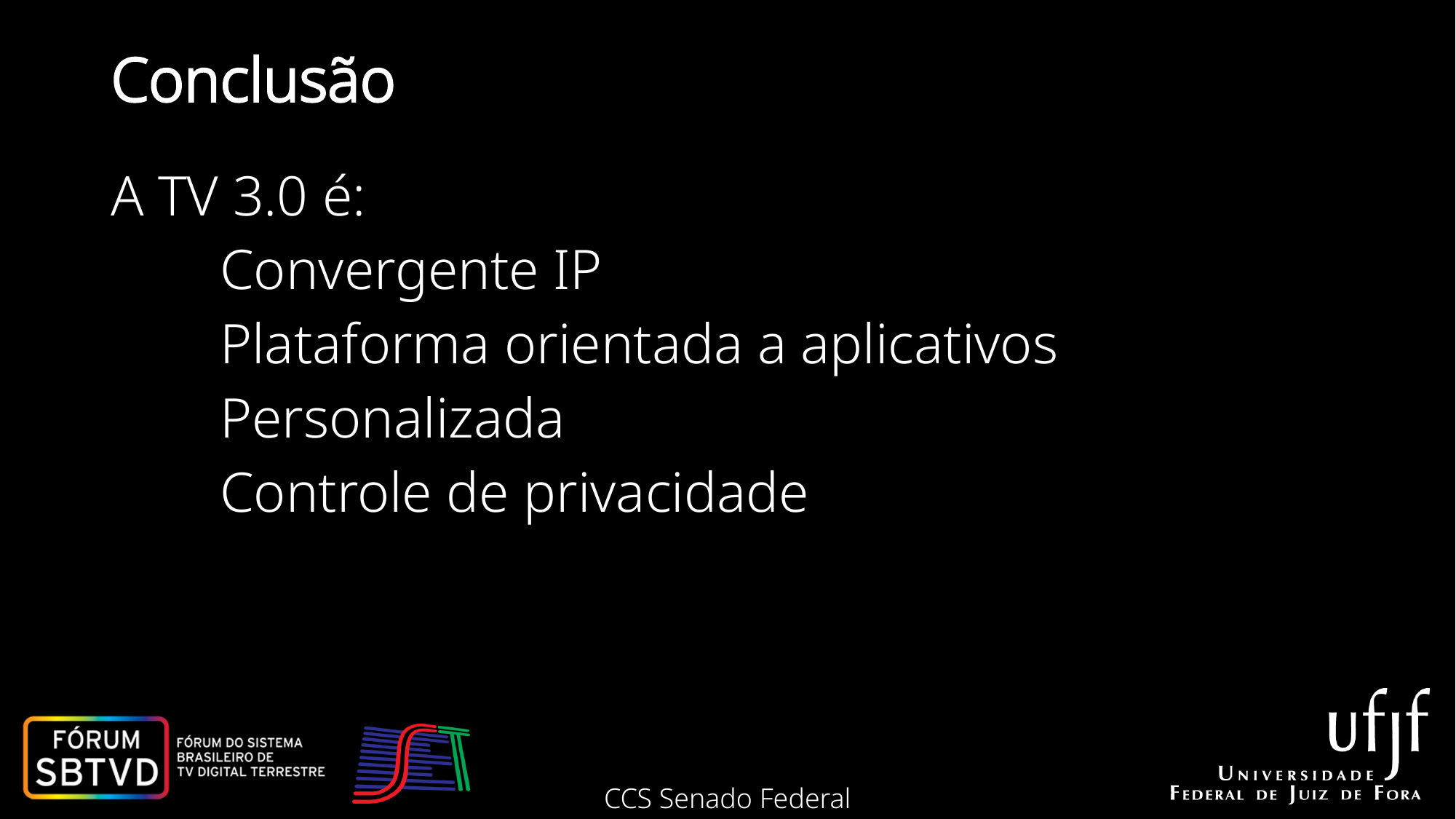

# Conclusão
A TV 3.0 é:
	Convergente IP
	Plataforma orientada a aplicativos
	Personalizada
	Controle de privacidade

CCS Senado Federal